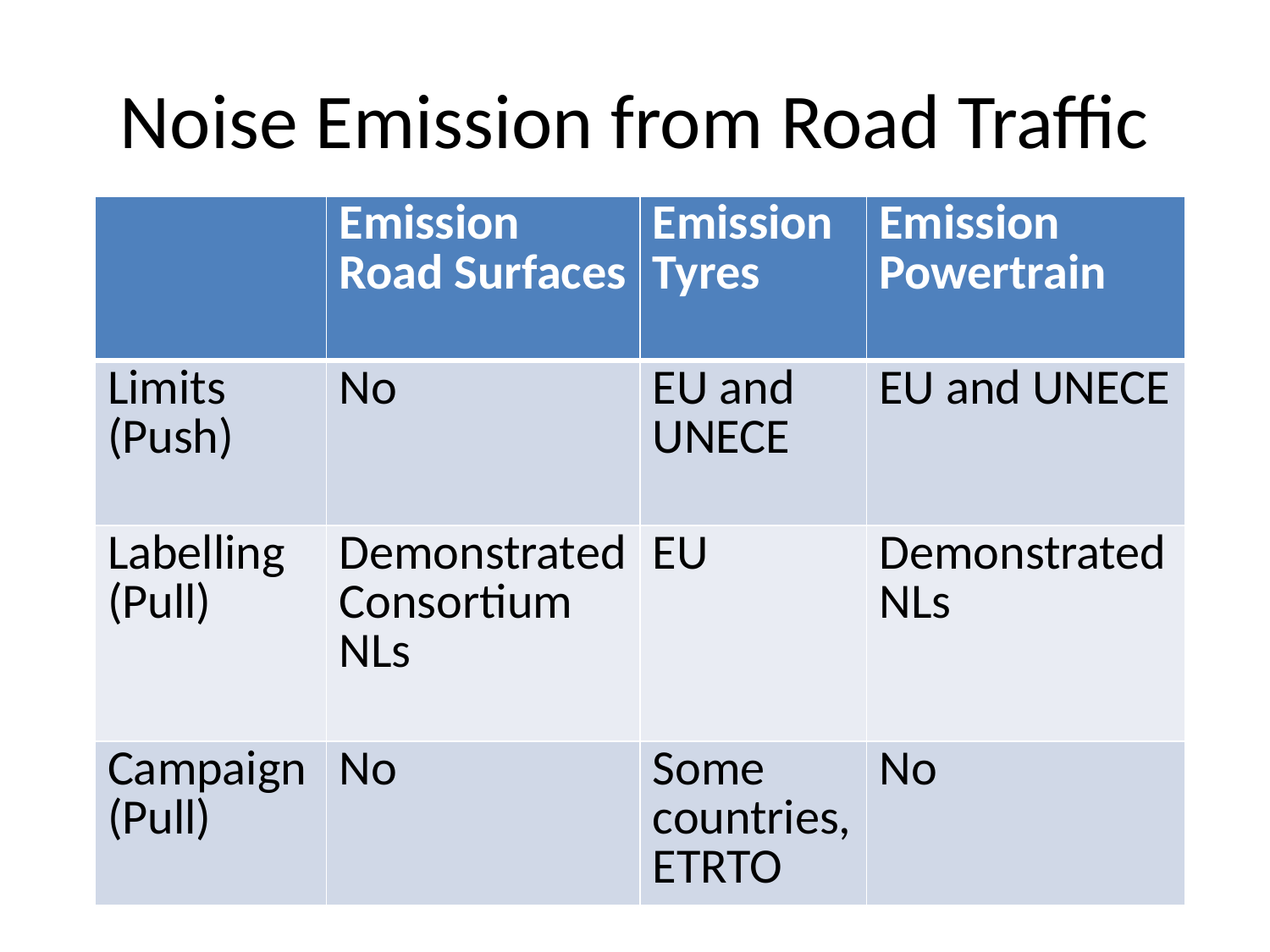

# Noise Emission from Road Traffic
|  | Emission Road Surfaces | Emission Tyres | Emission Powertrain |
| --- | --- | --- | --- |
| Limits (Push) | No | EU and UNECE | EU and UNECE |
| Labelling (Pull) | Demonstrated Consortium NLs | EU | Demonstrated NLs |
| Campaign (Pull) | No | Some countries, ETRTO | No |